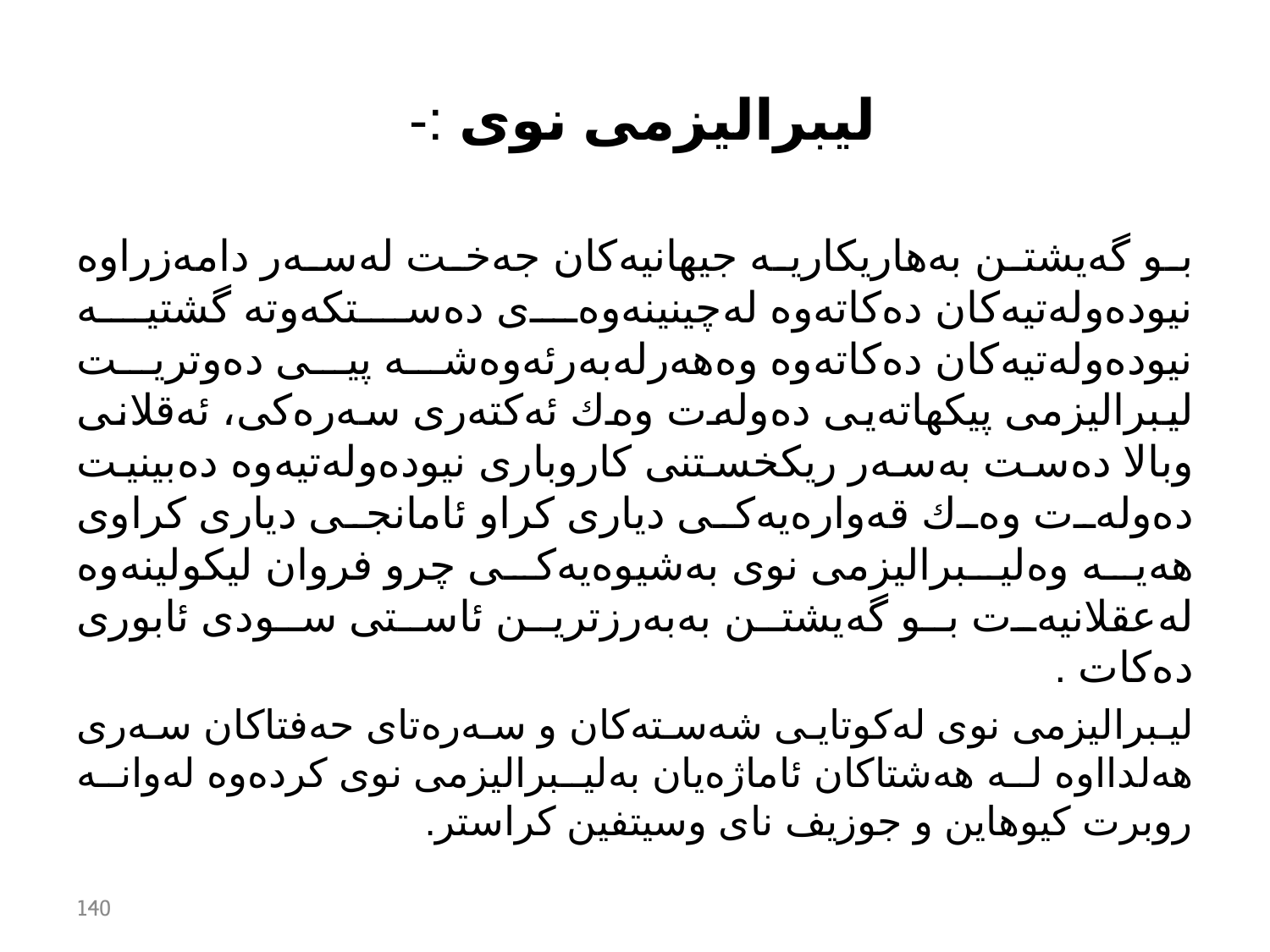

# لیبرالیزمی نوی :-
بو گەیشتن بەهاریكاریە جیهانیەكان جەخت لەسەر دامەزراوە نیودەولەتیەكان دەكاتەوە لەچینینەوەی دەستكەوتە گشتیە نیودەولەتیەكان دەكاتەوە وەهەرلەبەرئەوەشە پیی دەوتریت لیبرالیزمی پیكهاتەیی دەولەت وەك ئەكتەری سەرەكی، ئەقلانی وبالا دەست بەسەر ریكخستنی كاروباری نیودەولەتیەوە دەبینیت دەولەت وەك قەوارەیەكی دیاری كراو ئامانجی دیاری كراوی هەیە وەلیبرالیزمی نوی بەشیوەیەكی چرو فروان لیكولینەوە لەعقلانیەت بو گەیشتن بەبەرزترین ئاستی سودی ئابوری دەكات .
لیبرالیزمی نوی لەكوتایی شەستەكان و سەرەتای حەفتاكان سەری هەلدااوە لە هەشتاكان ئاماژەیان بەلیبرالیزمی نوی كردەوە لەوانە روبرت كیوهاین و جوزیف نای وسیتفین كراستر.
140